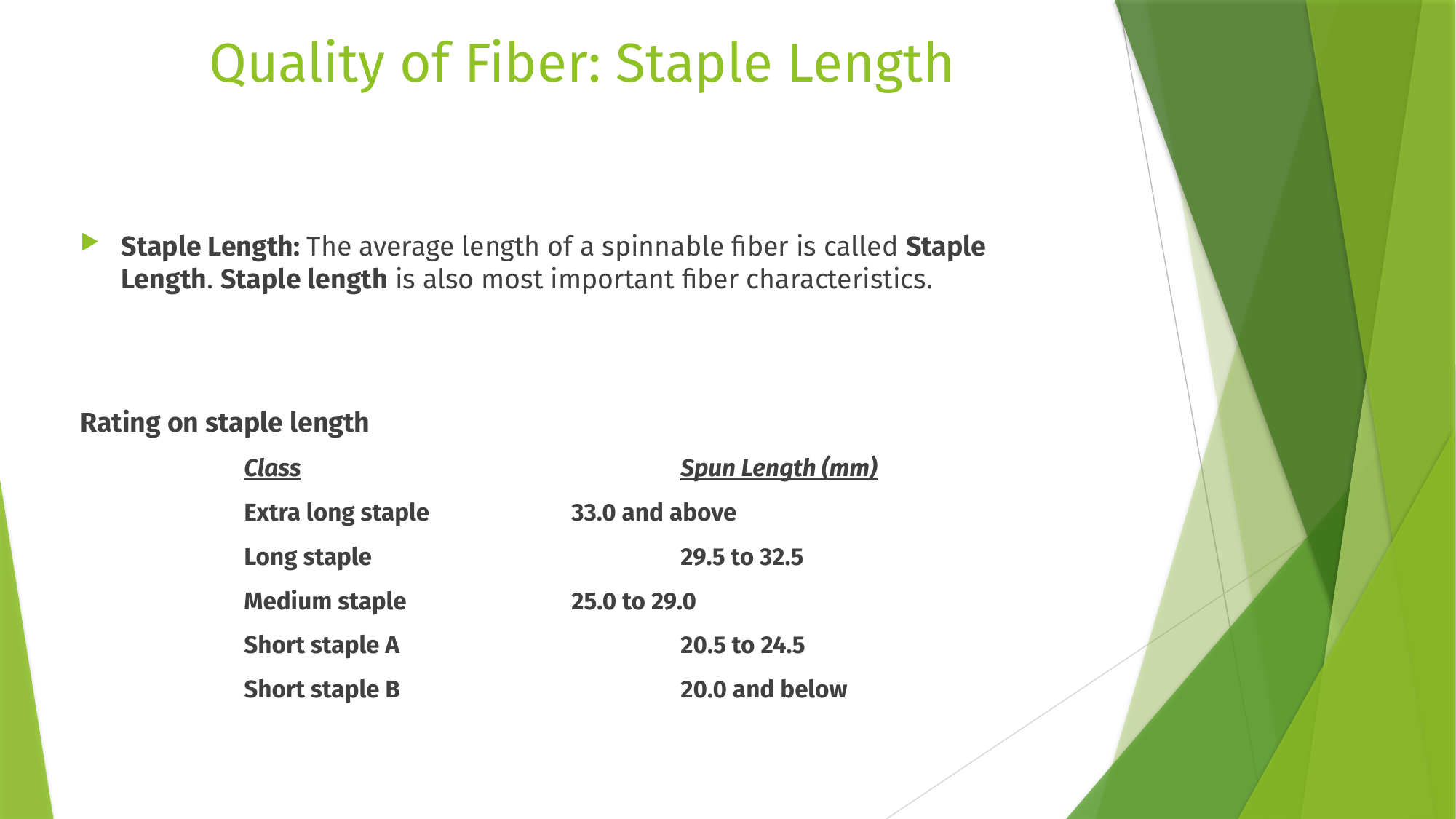

# Quality of Fiber: Staple Length
Staple Length: The average length of a spinnable fiber is called Staple Length. Staple length is also most important fiber characteristics.

Rating on staple length
	Class				Spun Length (mm)
	Extra long staple		33.0 and above
	Long staple			29.5 to 32.5
	Medium staple		25.0 to 29.0
	Short staple A			20.5 to 24.5
	Short staple B			20.0 and below